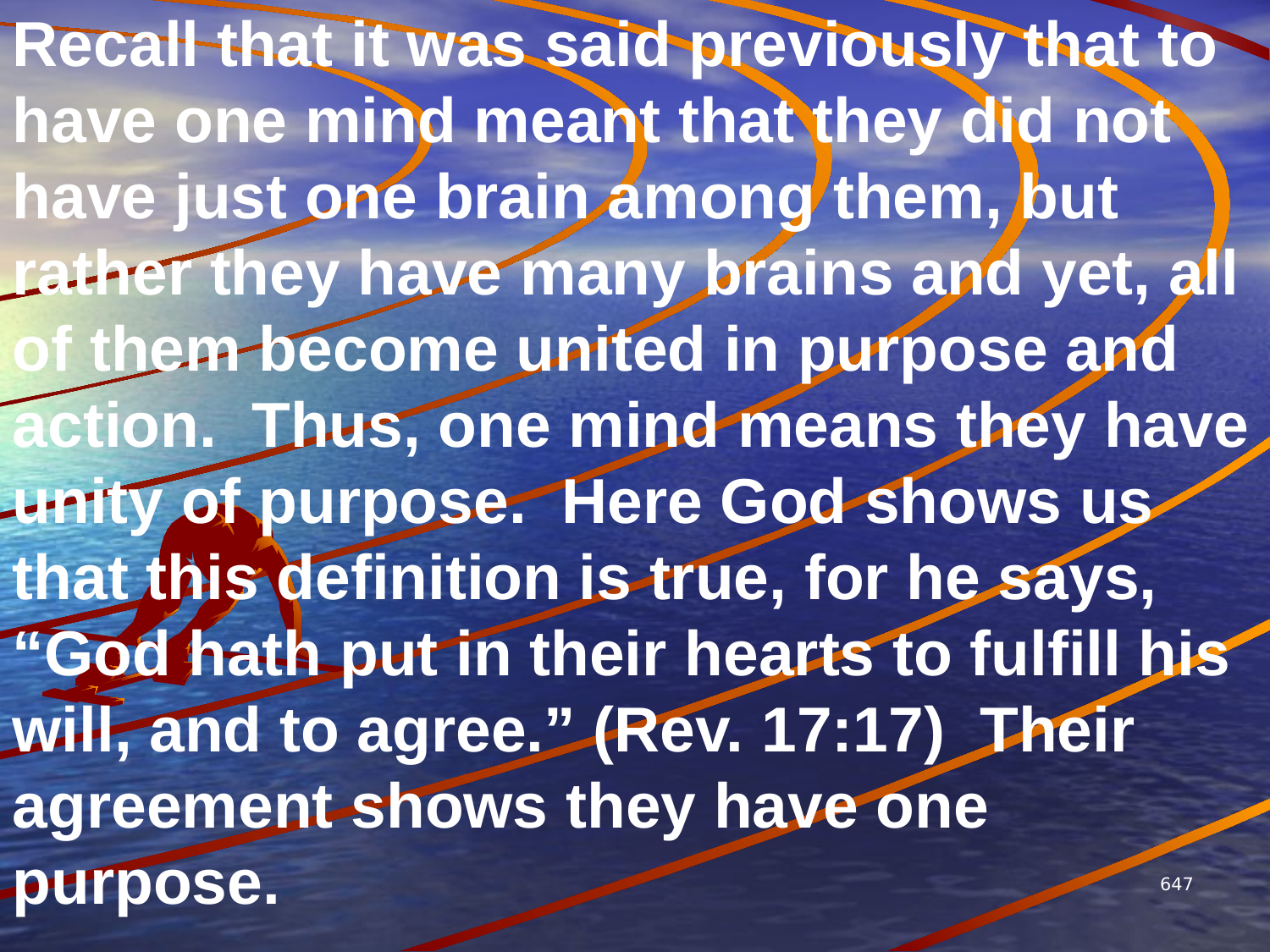

Recall that it was said previously that to have one mind meant that they did not have just one brain among them, but rather they have many brains and yet, all of them become united in purpose and action.  Thus, one mind means they have unity of purpose.  Here God shows us that this definition is true, for he says, “God hath put in their hearts to fulfill his will, and to agree.” (Rev. 17:17)  Their agreement shows they have one purpose.
647